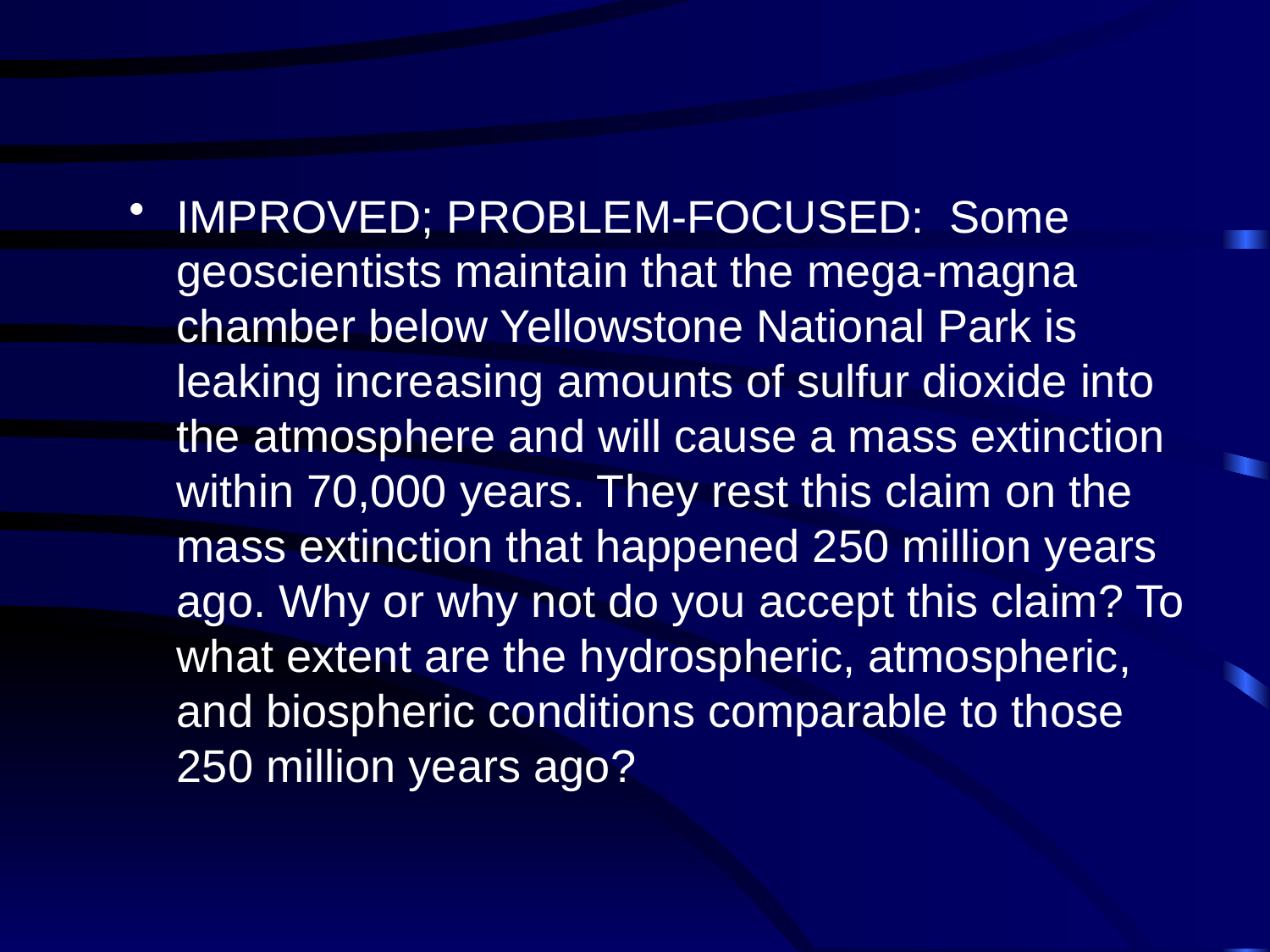

#

IMPROVED; PROBLEM-FOCUSED:  Some geoscientists maintain that the mega-magna chamber below Yellowstone National Park is leaking increasing amounts of sulfur dioxide into the atmosphere and will cause a mass extinction within 70,000 years. They rest this claim on the mass extinction that happened 250 million years  ago. Why or why not do you accept this claim? To what extent are the hydrospheric, atmospheric, and biospheric conditions comparable to those 250 million years ago?